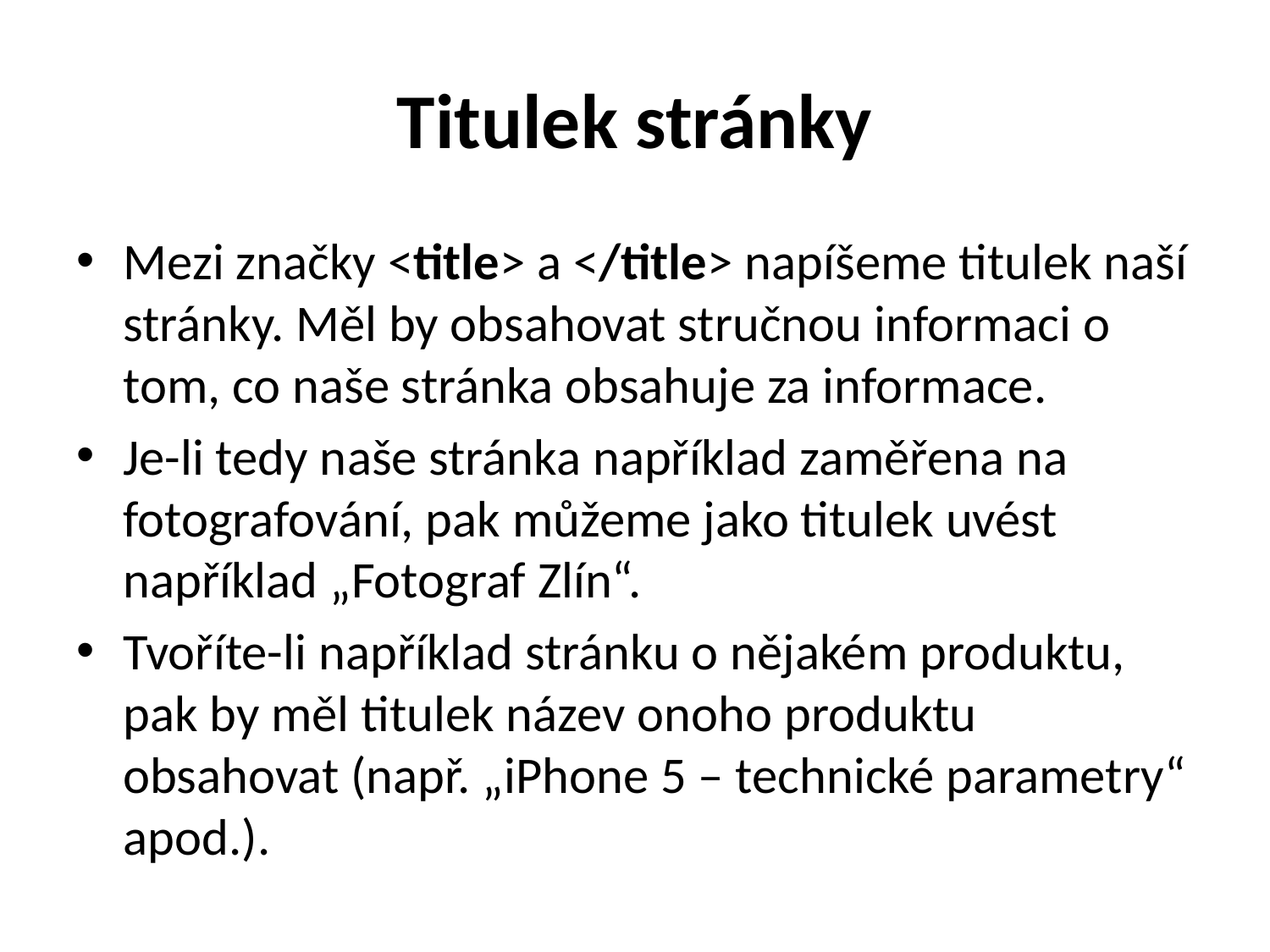

# Titulek stránky
Mezi značky <title> a </title> napíšeme titulek naší stránky. Měl by obsahovat stručnou informaci o tom, co naše stránka obsahuje za informace.
Je-li tedy naše stránka například zaměřena na fotografování, pak můžeme jako titulek uvést například „Fotograf Zlín“.
Tvoříte-li například stránku o nějakém produktu, pak by měl titulek název onoho produktu obsahovat (např. „iPhone 5 – technické parametry“ apod.).